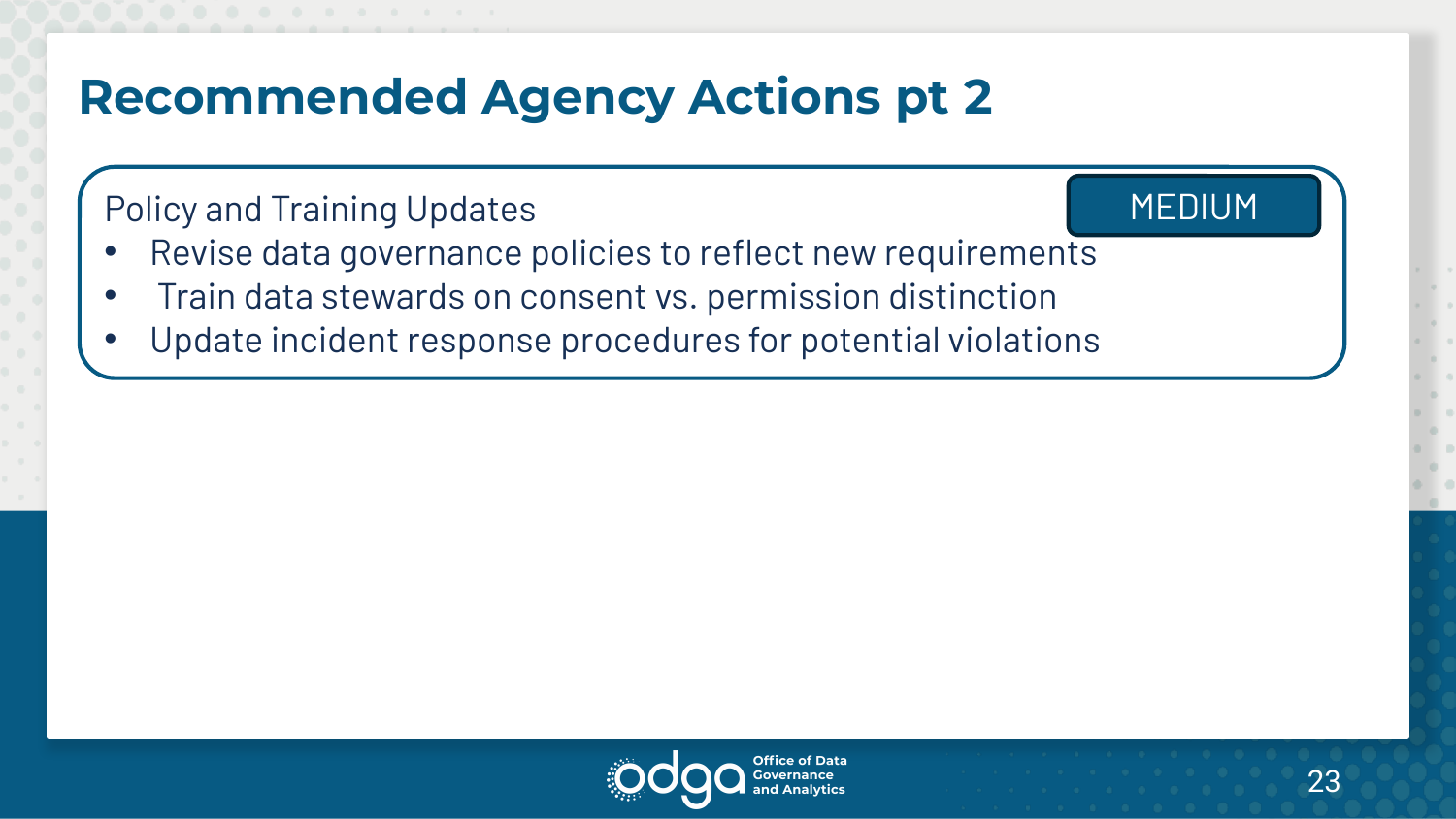

# Recommended Agency Actions pt 2
Policy and Training Updates
Revise data governance policies to reflect new requirements
 Train data stewards on consent vs. permission distinction
Update incident response procedures for potential violations
MEDIUM
23